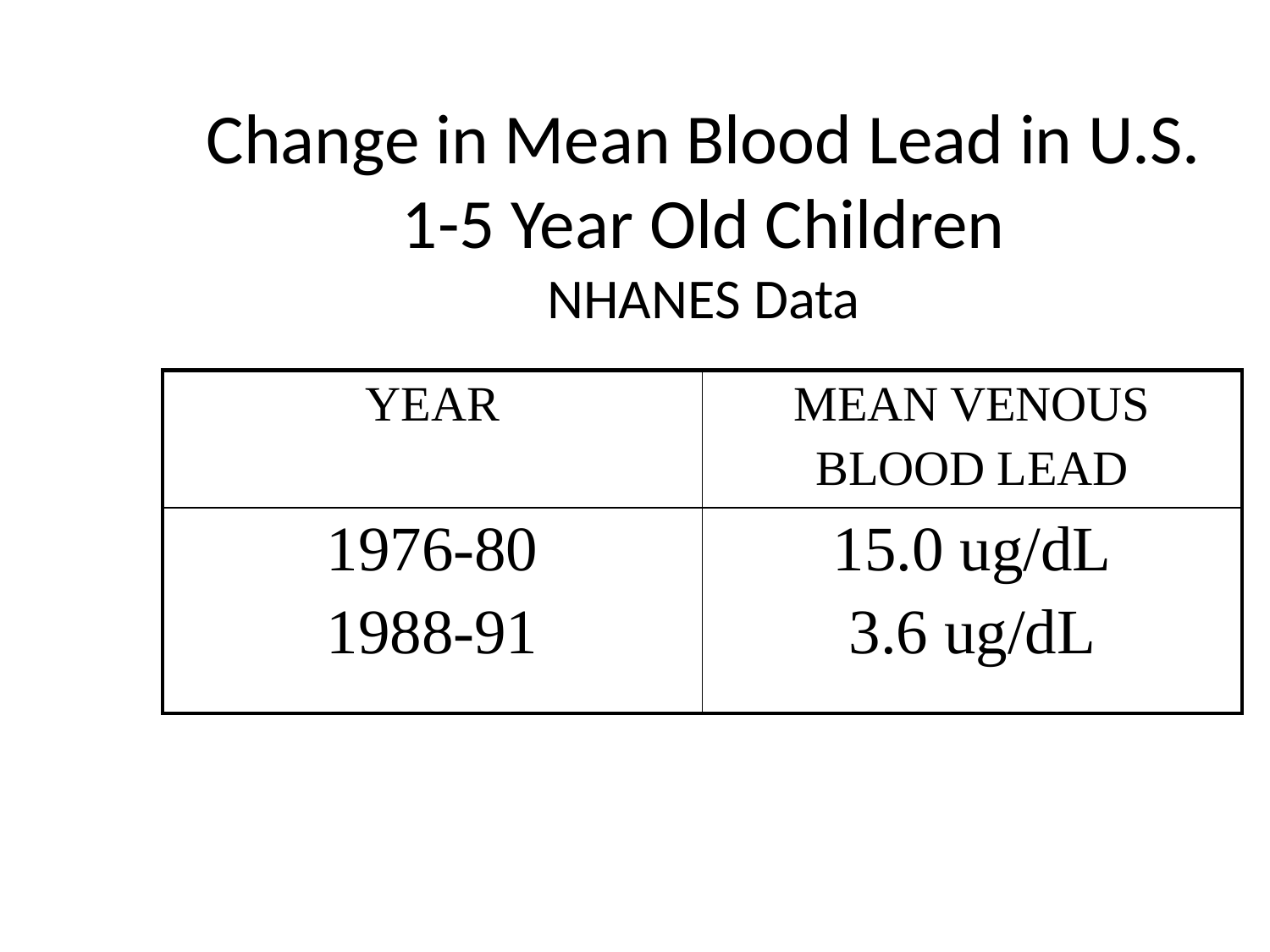

# Change in Mean Blood Lead in U.S. 1-5 Year Old Children NHANES Data
| YEAR | MEAN VENOUS BLOOD LEAD |
| --- | --- |
| 1976-80 1988-91 | 15.0 ug/dL 3.6 ug/dL |